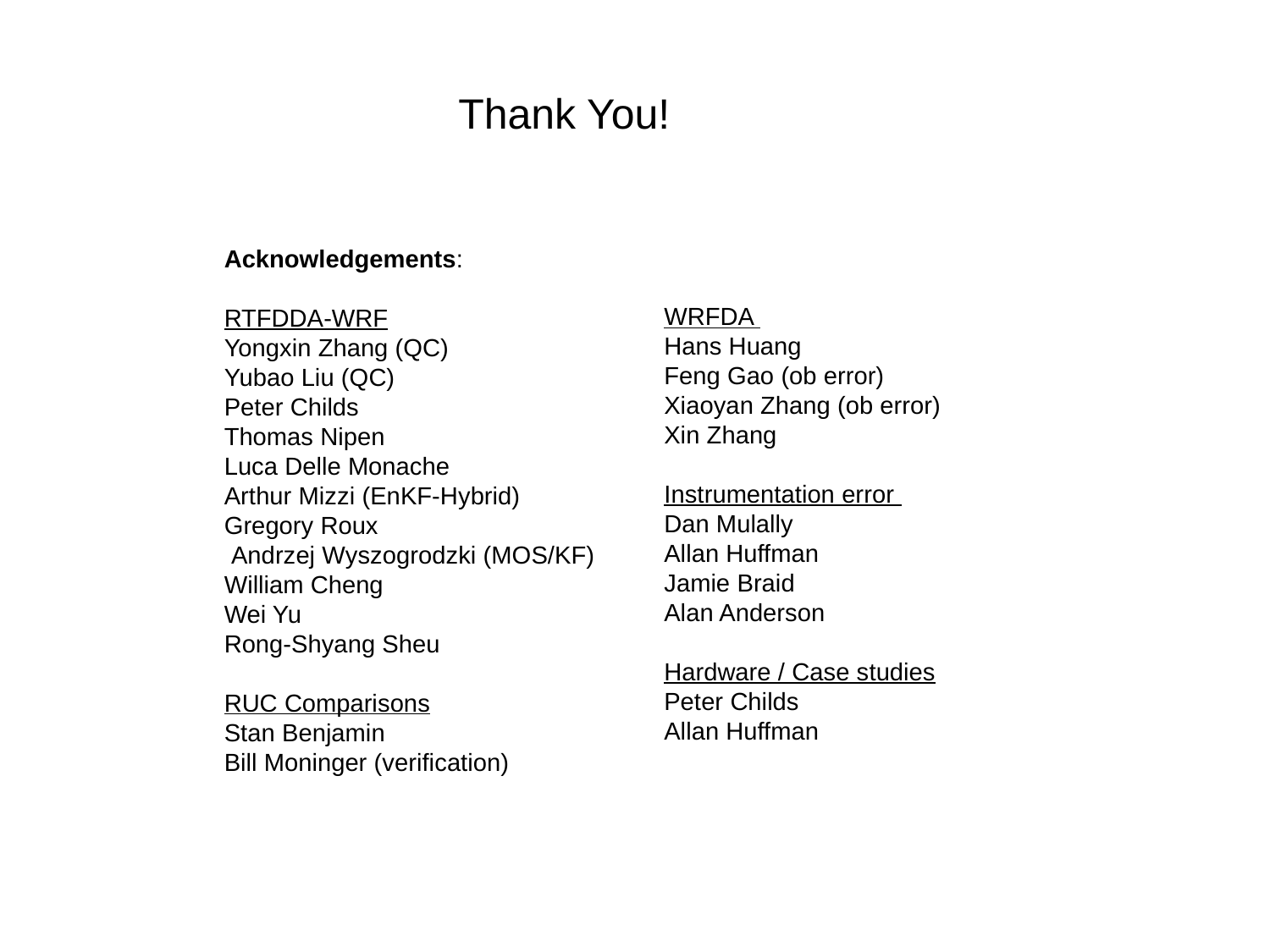

Thank You!
Acknowledgements:

RTFDDA-WRF
Yongxin Zhang (QC)
Yubao Liu (QC)
Peter Childs
Thomas Nipen
Luca Delle Monache
Arthur Mizzi (EnKF-Hybrid)
Gregory Roux
 Andrzej Wyszogrodzki (MOS/KF)
William Cheng
Wei Yu
Rong-Shyang Sheu

RUC Comparisons
Stan Benjamin
Bill Moninger (verification)

WRFDA
Hans Huang
Feng Gao (ob error)
Xiaoyan Zhang (ob error)
Xin Zhang

Instrumentation error
Dan Mulally
Allan Huffman
Jamie Braid
Alan Anderson

Hardware / Case studies
Peter Childs
Allan Huffman